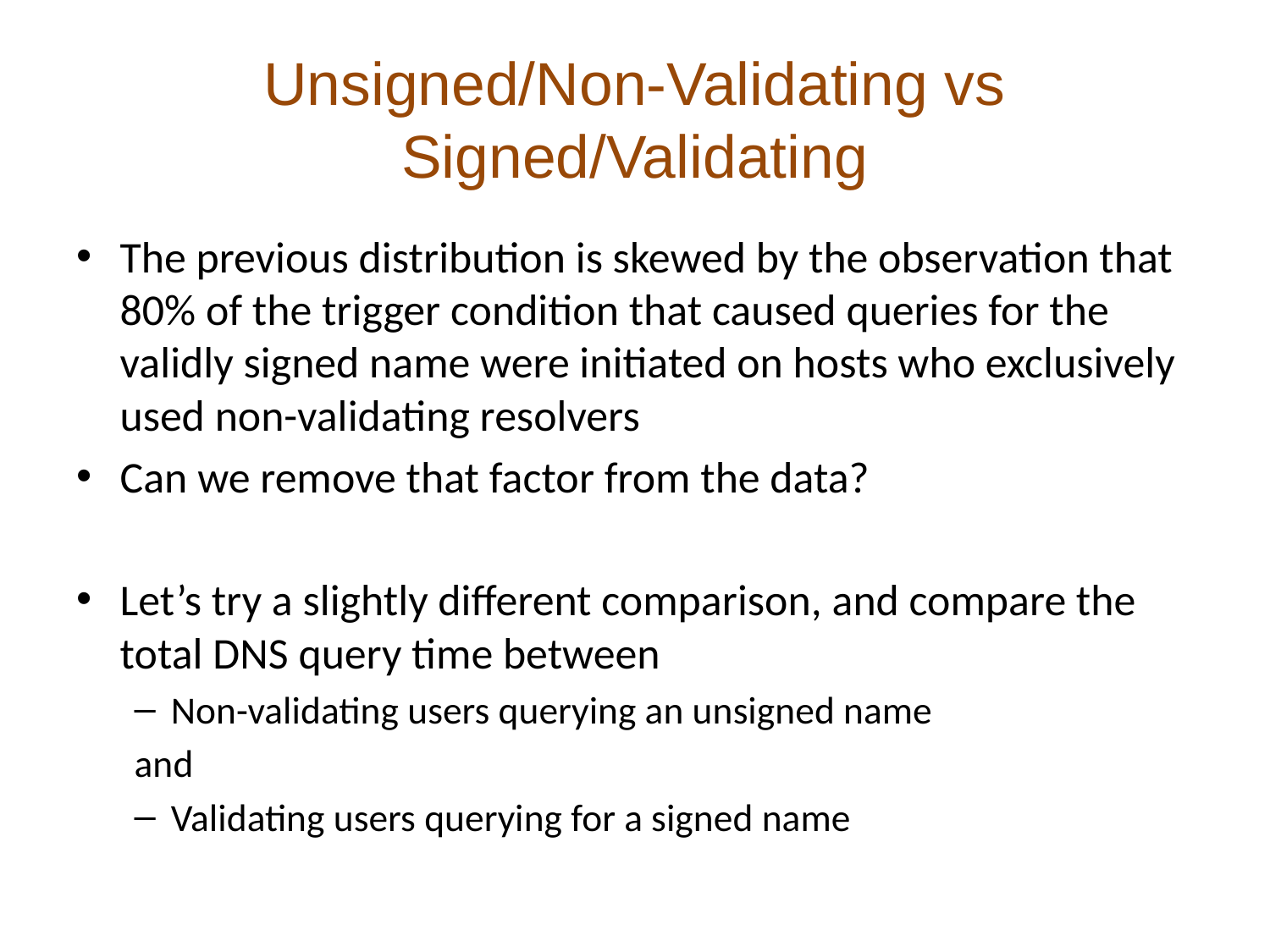

# Unsigned/Non-Validating vs Signed/Validating
The previous distribution is skewed by the observation that 80% of the trigger condition that caused queries for the validly signed name were initiated on hosts who exclusively used non-validating resolvers
Can we remove that factor from the data?

Let’s try a slightly different comparison, and compare the total DNS query time between
Non-validating users querying an unsigned name
and
Validating users querying for a signed name